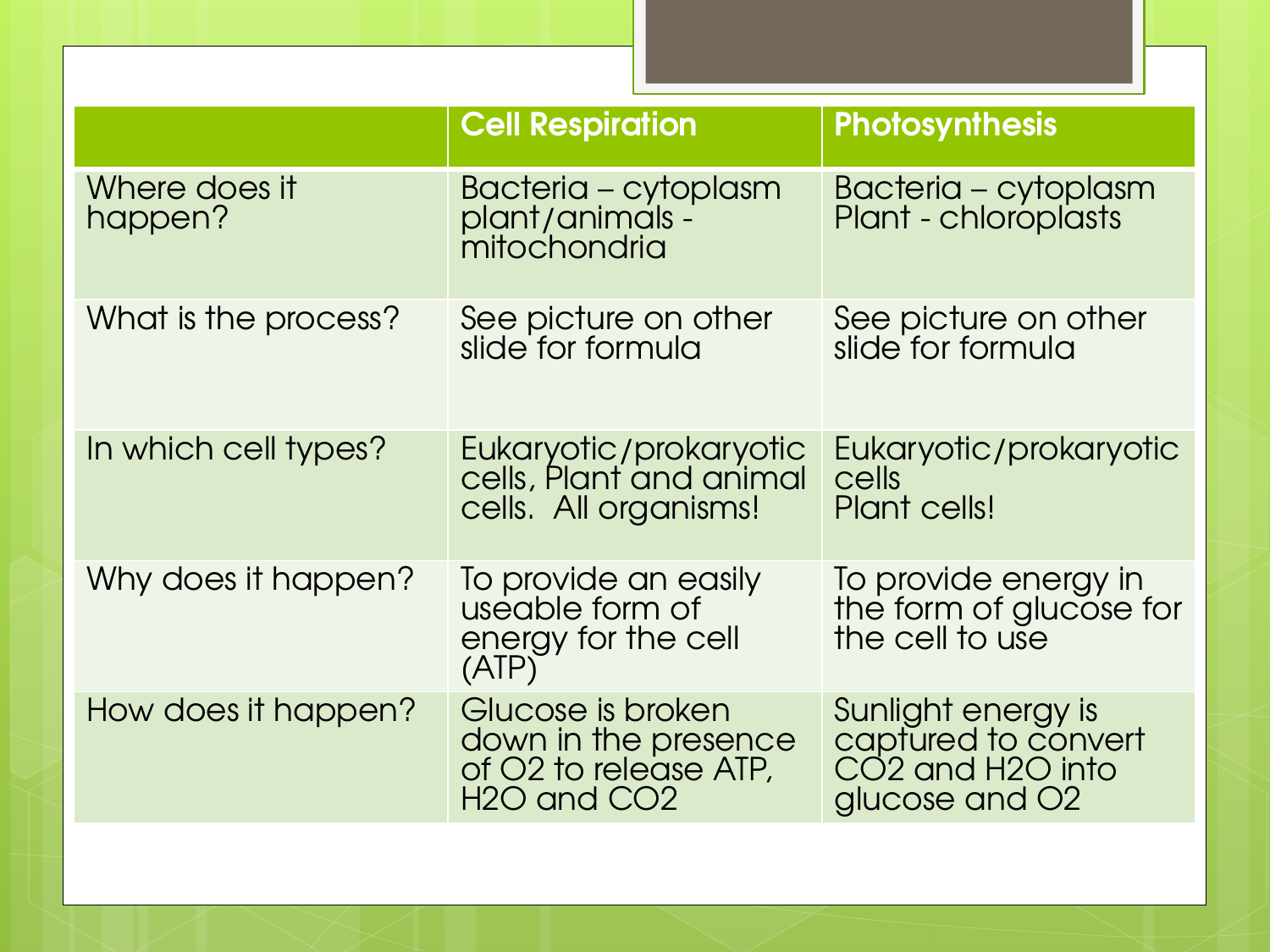

|  | Cell Respiration | Photosynthesis |
| --- | --- | --- |
| Where does it happen? | Bacteria – cytoplasm plant/animals - mitochondria | Bacteria – cytoplasm Plant - chloroplasts |
| What is the process? | See picture on other slide for formula | See picture on other slide for formula |
| In which cell types? | Eukaryotic/prokaryotic cells, Plant and animal cells. All organisms! | Eukaryotic/prokaryotic cells Plant cells! |
| Why does it happen? | To provide an easily useable form of energy for the cell (ATP) | To provide energy in the form of glucose for the cell to use |
| How does it happen? | Glucose is broken down in the presence of O2 to release ATP, H2O and CO2 | Sunlight energy is captured to convert CO2 and H2O into glucose and O2 |